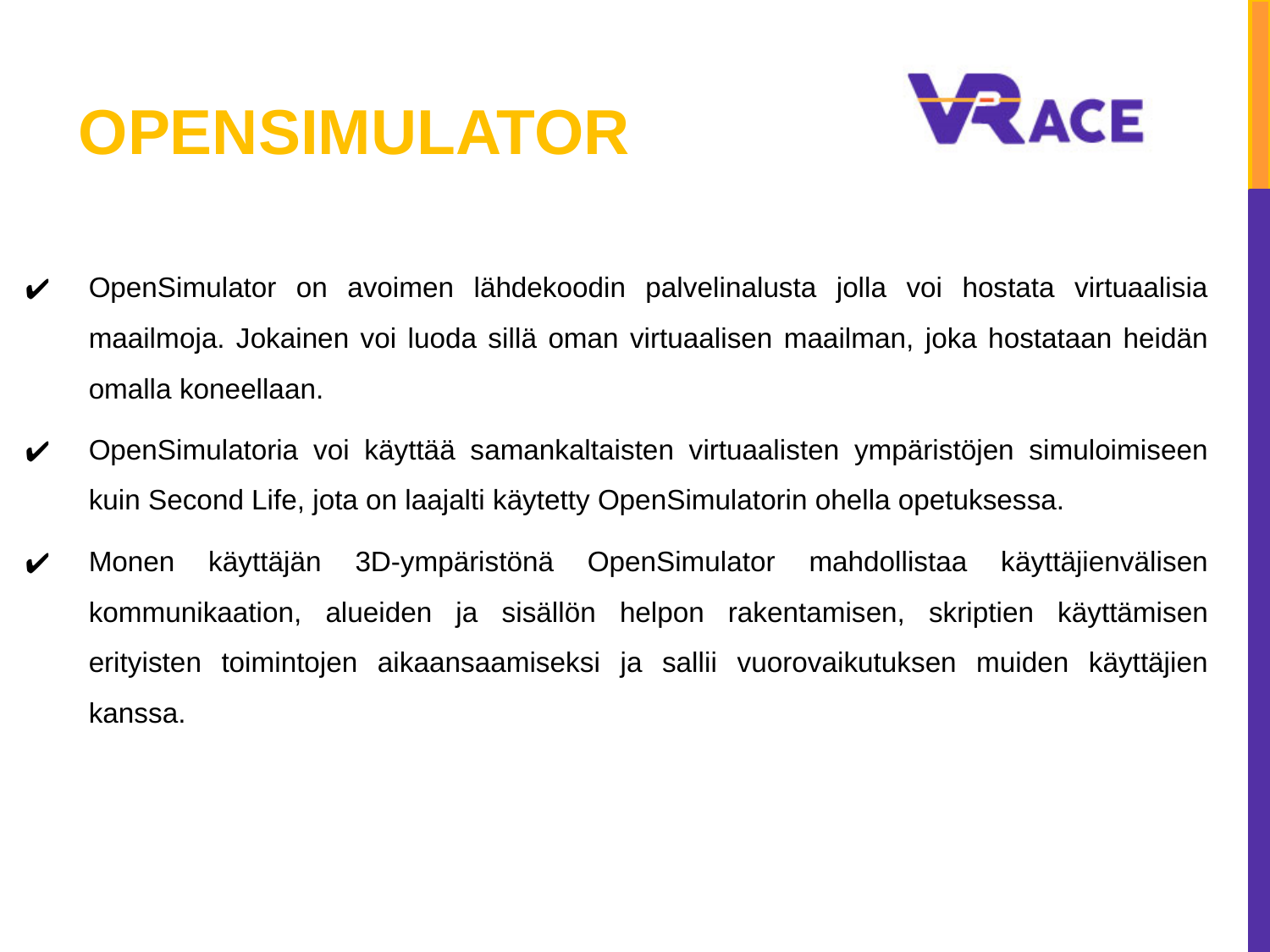

# OPENSIMULATOR
OpenSimulator on avoimen lähdekoodin palvelinalusta jolla voi hostata virtuaalisia maailmoja. Jokainen voi luoda sillä oman virtuaalisen maailman, joka hostataan heidän omalla koneellaan.
OpenSimulatoria voi käyttää samankaltaisten virtuaalisten ympäristöjen simuloimiseen kuin Second Life, jota on laajalti käytetty OpenSimulatorin ohella opetuksessa.
Monen käyttäjän 3D-ympäristönä OpenSimulator mahdollistaa käyttäjienvälisen kommunikaation, alueiden ja sisällön helpon rakentamisen, skriptien käyttämisen erityisten toimintojen aikaansaamiseksi ja sallii vuorovaikutuksen muiden käyttäjien kanssa.